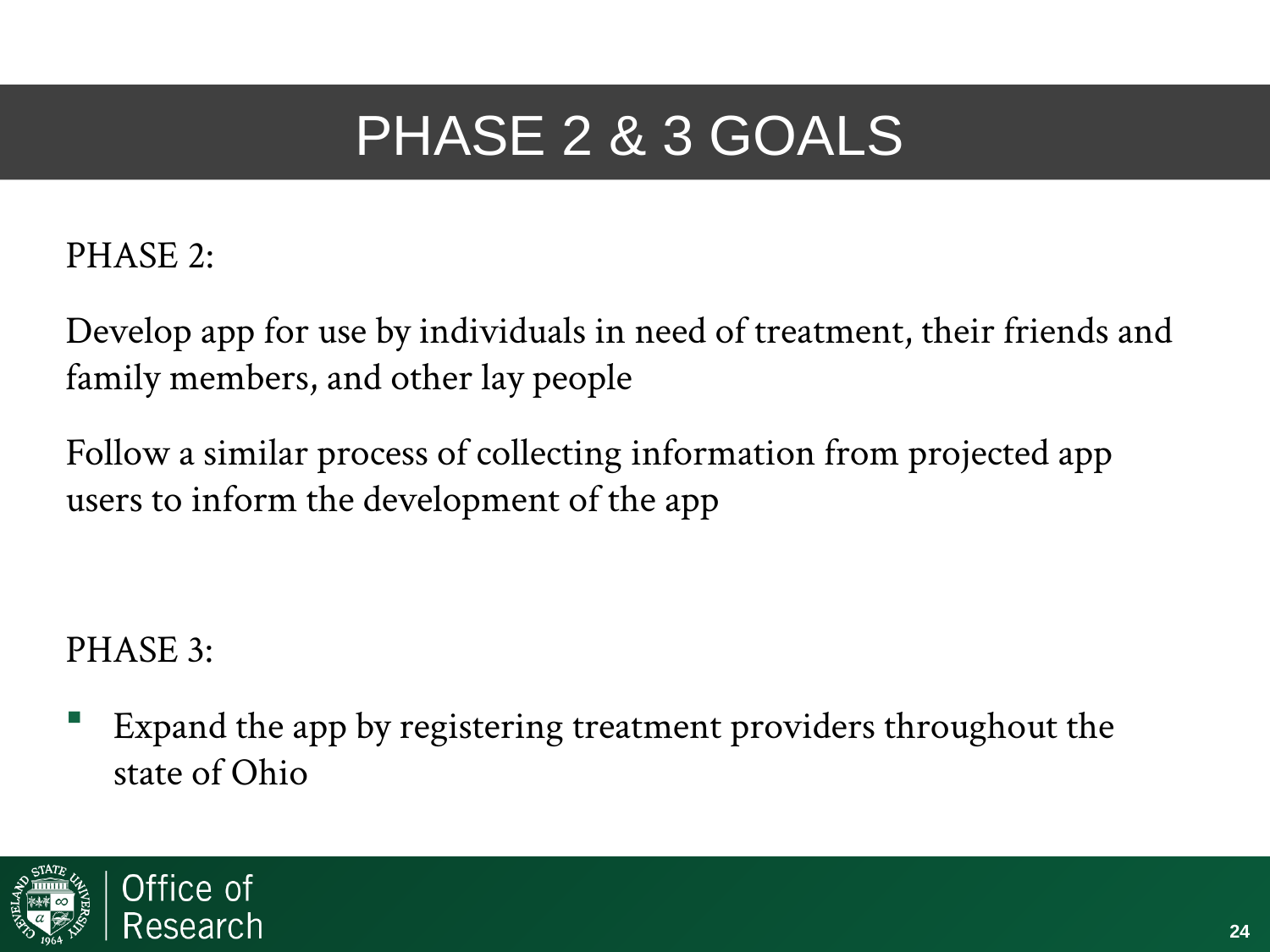

# PHASE 2 & 3 GOALS
PHASE 2:
Develop app for use by individuals in need of treatment, their friends and family members, and other lay people
Follow a similar process of collecting information from projected app users to inform the development of the app

PHASE 3:
Expand the app by registering treatment providers throughout the state of Ohio

24